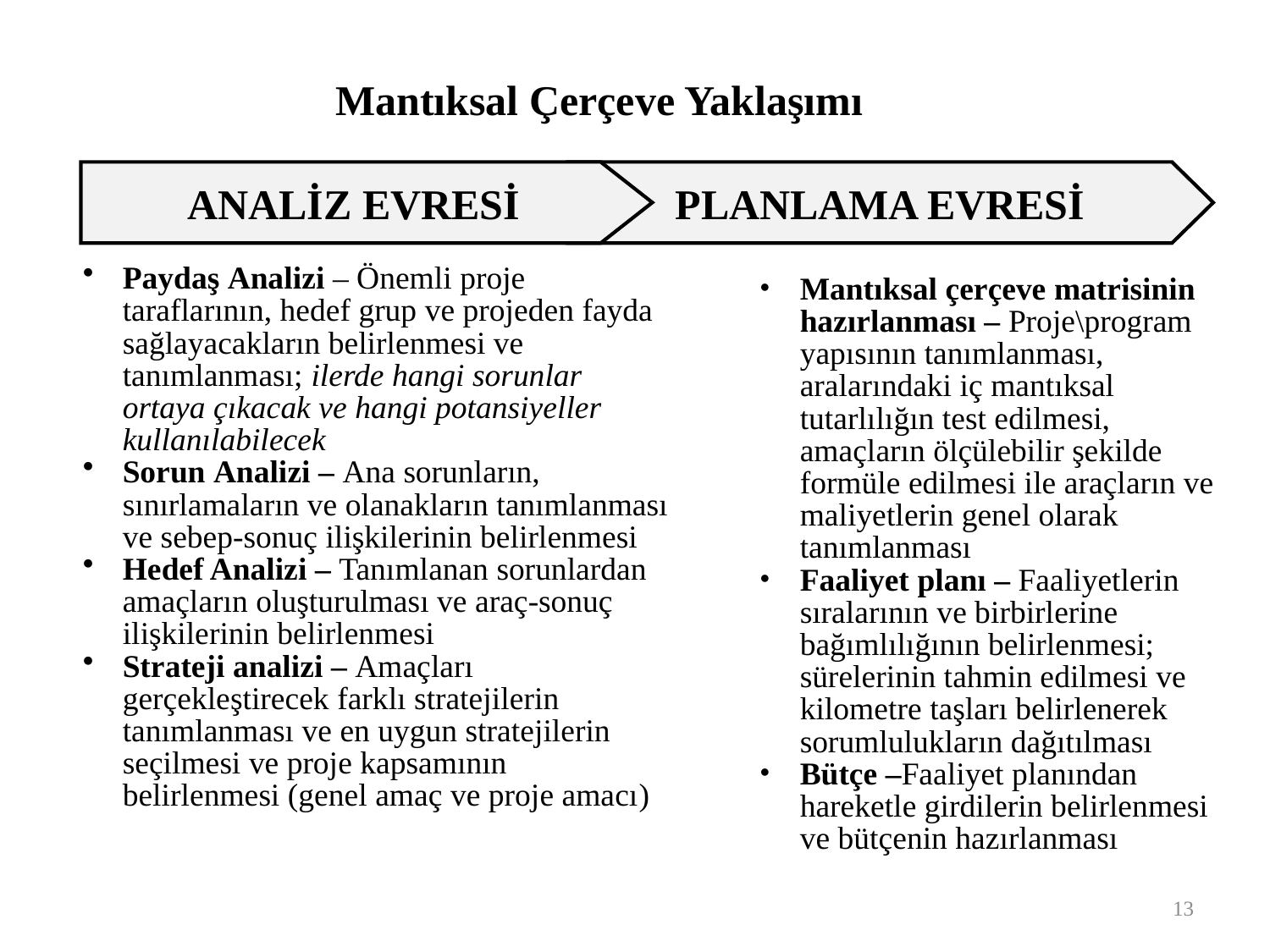

Mantıksal Çerçeve Yaklaşımı
ANALİZ EVRESİ
PLANLAMA EVRESİ
Paydaş Analizi – Önemli proje taraflarının, hedef grup ve projeden fayda sağlayacakların belirlenmesi ve tanımlanması; ilerde hangi sorunlar ortaya çıkacak ve hangi potansiyeller kullanılabilecek
Sorun Analizi – Ana sorunların, sınırlamaların ve olanakların tanımlanması ve sebep-sonuç ilişkilerinin belirlenmesi
Hedef Analizi – Tanımlanan sorunlardan amaçların oluşturulması ve araç-sonuç ilişkilerinin belirlenmesi
Strateji analizi – Amaçları gerçekleştirecek farklı stratejilerin tanımlanması ve en uygun stratejilerin seçilmesi ve proje kapsamının belirlenmesi (genel amaç ve proje amacı)
Mantıksal çerçeve matrisinin hazırlanması – Proje\program yapısının tanımlanması, aralarındaki iç mantıksal tutarlılığın test edilmesi, amaçların ölçülebilir şekilde formüle edilmesi ile araçların ve maliyetlerin genel olarak tanımlanması
Faaliyet planı – Faaliyetlerin sıralarının ve birbirlerine bağımlılığının belirlenmesi; sürelerinin tahmin edilmesi ve kilometre taşları belirlenerek sorumlulukların dağıtılması
Bütçe –Faaliyet planından  hareketle girdilerin belirlenmesi ve bütçenin hazırlanması
13